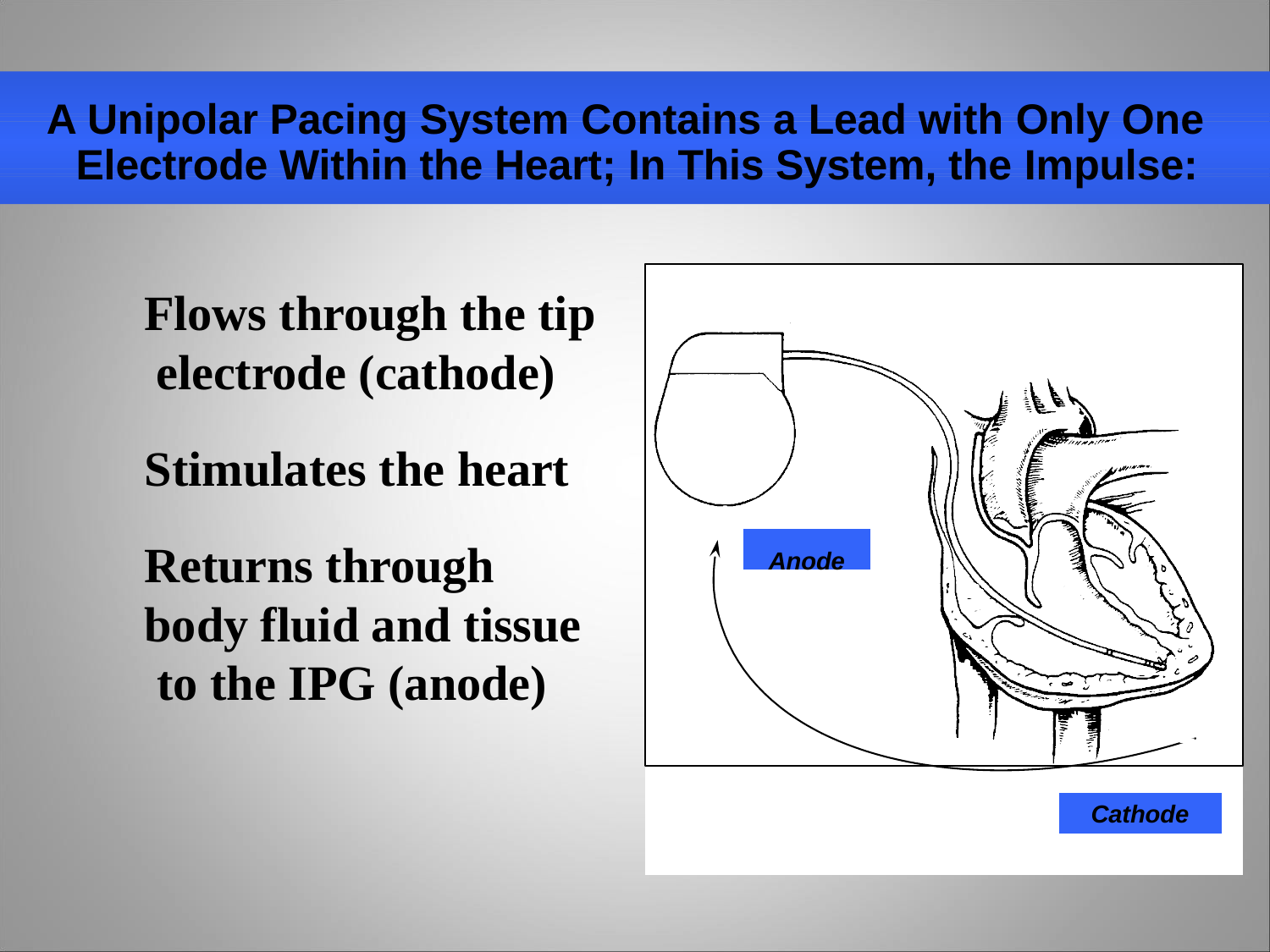

A Unipolar Pacing System Contains a Lead with Only One  Electrode Within the Heart; In This System, the Impulse:

Anode

-
Flows through the tip  electrode (cathode)
Stimulates the heart
Returns through  body fluid and tissue  to the IPG (anode)

Cathode